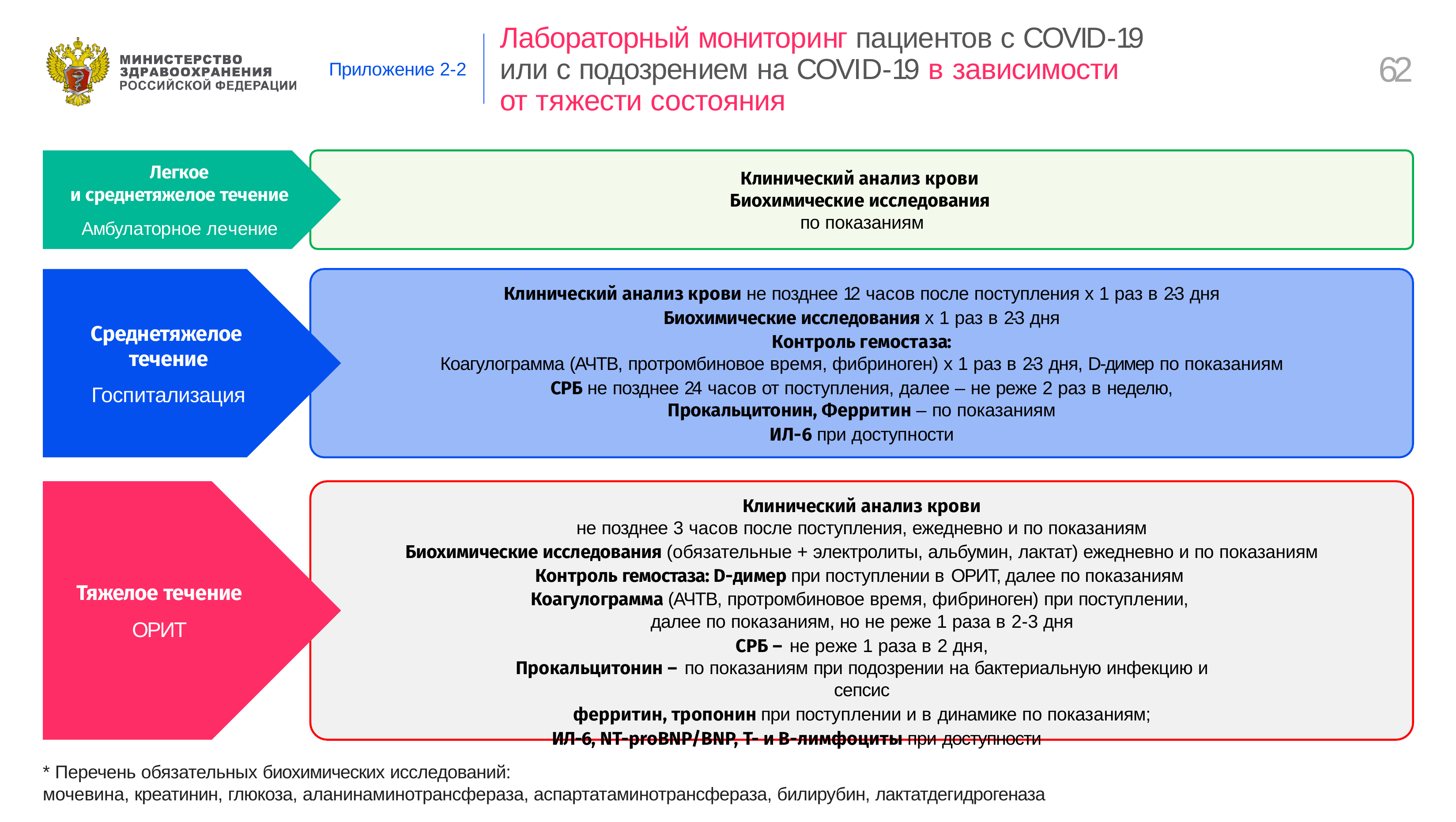

# Лабораторный мониторинг пациентов с COVID-19

62
или с подозрением на COVID-19 в зависимости
Приложение 2-2
от тяжести состояния
Клинический анализ крови не позднее 12 часов после поступления х 1 раз в 2-3 дня
Биохимические исследования х 1 раз в 2-3 дня
Контроль гемостаза:
Коагулограмма (АЧТВ, протромбиновое время, фибриноген) х 1 раз в 2-3 дня, D-димер по показаниям
СРБ не позднее 24 часов от поступления, далее – не реже 2 раз в неделю,
Прокальцитонин, Ферритин – по показаниям
ИЛ-6 при доступности

Легкое
и среднетяжелое течение
Амбулаторное лечение
Клинический анализ крови  Биохимические исследования  по показаниям

Среднетяжелое  течение
Госпитализация

Клинический анализ крови
не позднее 3 часов после поступления, ежедневно и по показаниям
Биохимические исследования (обязательные + электролиты, альбумин, лактат) ежедневно и по показаниям
Контроль гемостаза: D-димер при поступлении в ОРИТ, далее по показаниям  Коагулограмма (АЧТВ, протромбиновое время, фибриноген) при поступлении,  далее по показаниям, но не реже 1 раза в 2-3 дня
СРБ – не реже 1 раза в 2 дня,
Прокальцитонин – по показаниям при подозрении на бактериальную инфекцию и сепсис
ферритин, тропонин при поступлении и в динамике по показаниям;
ИЛ-6, NT-proBNP/BNP, Т- и В-лимфоциты при доступности
Тяжелое течение
ОРИТ
* Перечень обязательных биохимических исследований:
мочевина, креатинин, глюкоза, аланинаминотрансфераза, аспартатаминотрансфераза, билирубин, лактатдегидрогеназа